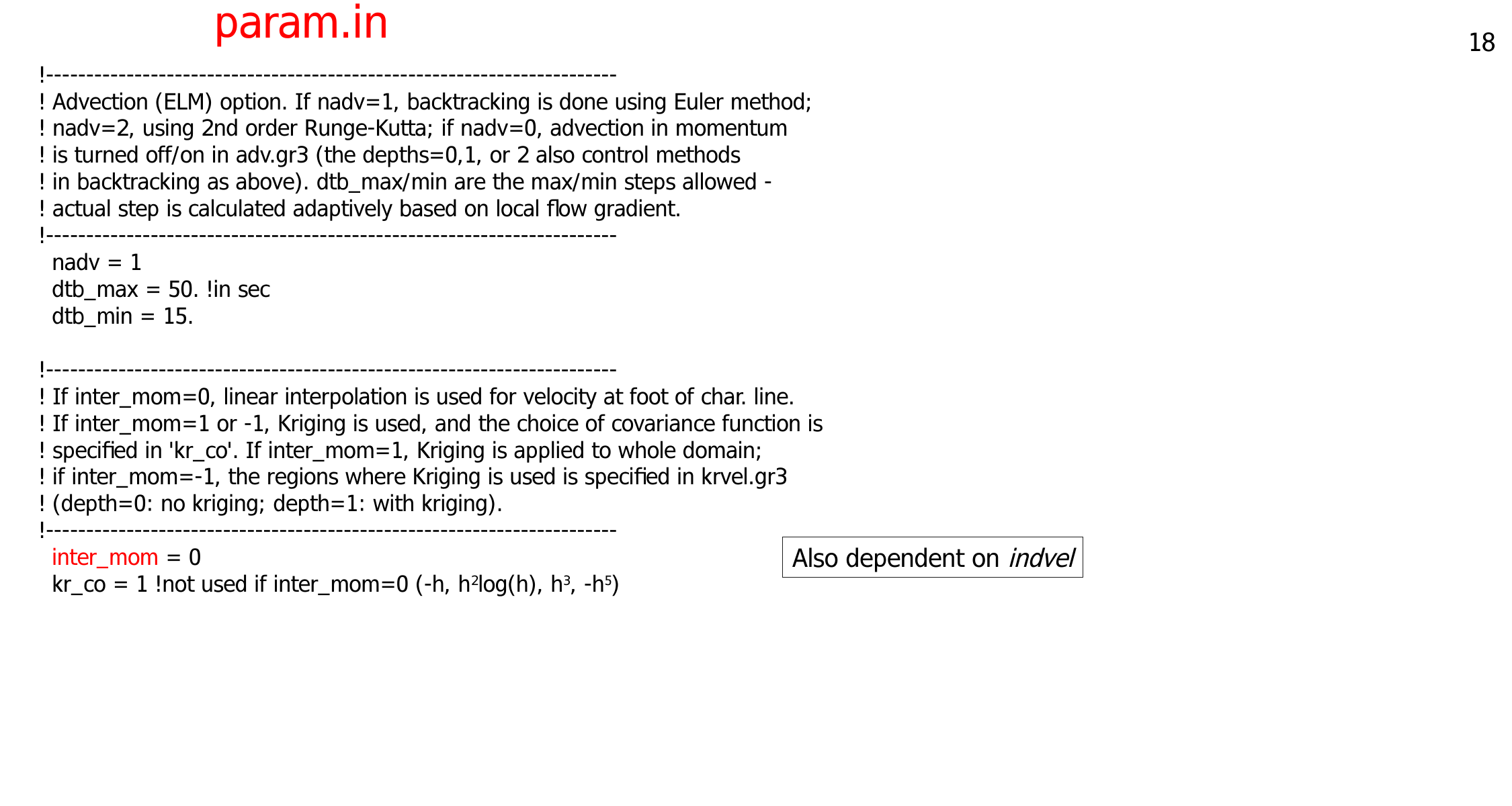

18
# param.in
!-----------------------------------------------------------------------
! Advection (ELM) option. If nadv=1, backtracking is done using Euler method;
! nadv=2, using 2nd order Runge-Kutta; if nadv=0, advection in momentum
! is turned off/on in adv.gr3 (the depths=0,1, or 2 also control methods
! in backtracking as above). dtb_max/min are the max/min steps allowed -
! actual step is calculated adaptively based on local flow gradient.
!-----------------------------------------------------------------------
  nadv = 1
  dtb_max = 50. !in sec
  dtb_min = 15.

!-----------------------------------------------------------------------
! If inter_mom=0, linear interpolation is used for velocity at foot of char. line.
! If inter_mom=1 or -1, Kriging is used, and the choice of covariance function is
! specified in 'kr_co'. If inter_mom=1, Kriging is applied to whole domain;
! if inter_mom=-1, the regions where Kriging is used is specified in krvel.gr3
! (depth=0: no kriging; depth=1: with kriging).
!-----------------------------------------------------------------------
  inter_mom = 0
  kr_co = 1 !not used if inter_mom=0 (-h, h2log(h), h3, -h5)
Also dependent on indvel